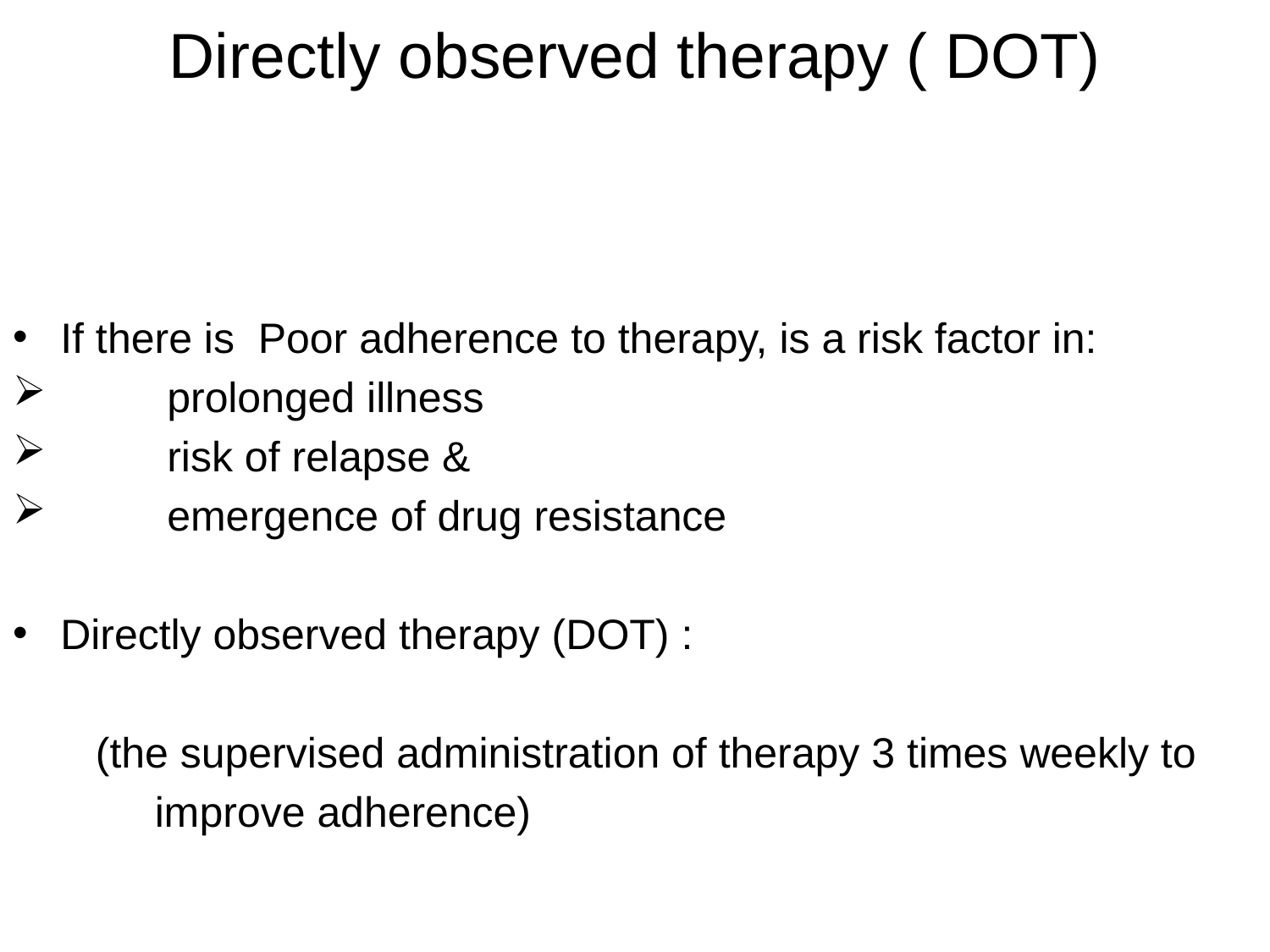

# Directly observed therapy ( DOT)

If there is  Poor adherence to therapy, is a risk factor in:
         prolonged illness
         risk of relapse &
         emergence of drug resistance

Directly observed therapy (DOT) :

       (the supervised administration of therapy 3 times weekly to
            improve adherence)